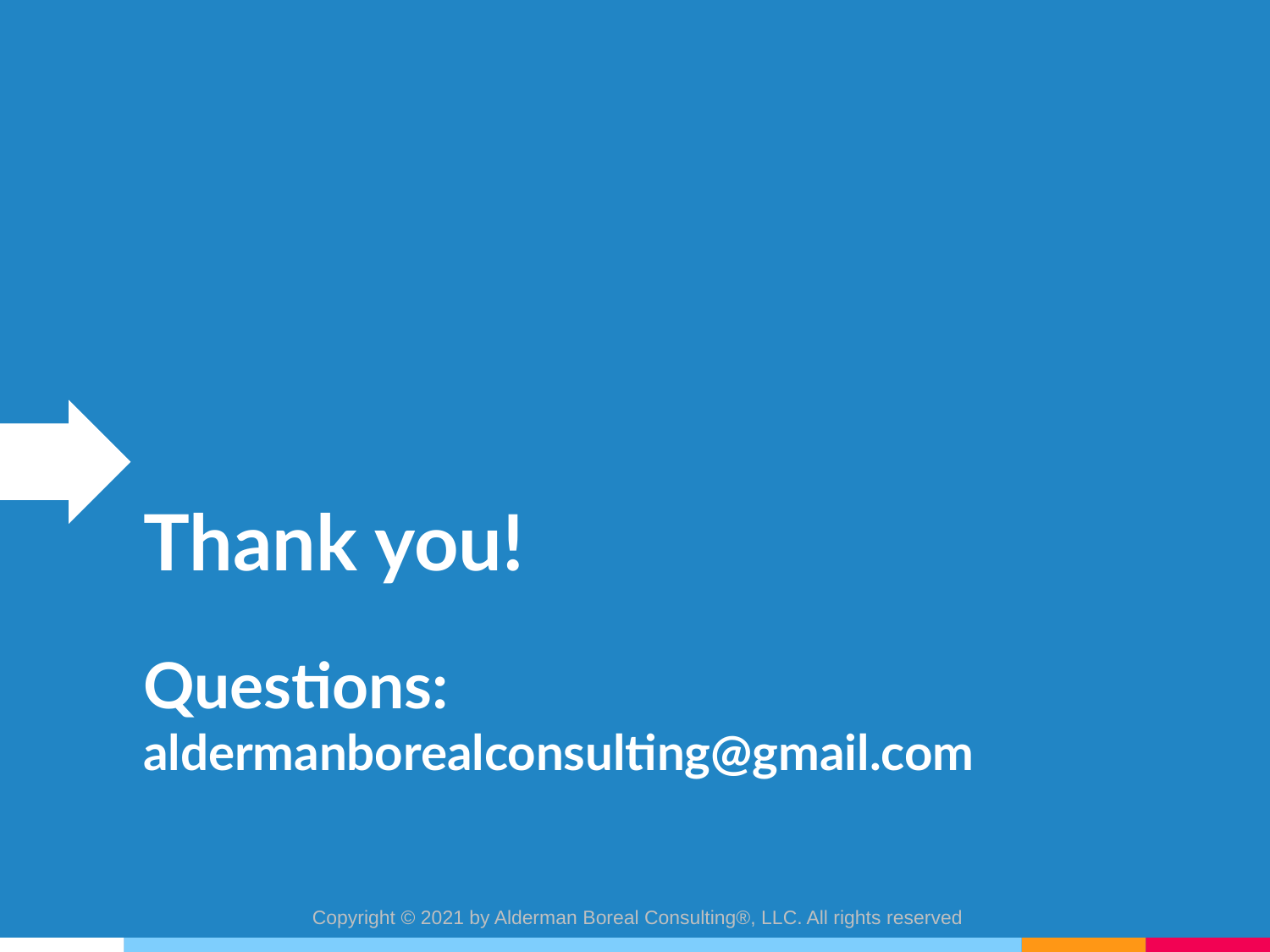

Thank you!
Questions:
aldermanborealconsulting@gmail.com
Copyright © 2021 by Alderman Boreal Consulting®, LLC. All rights reserved